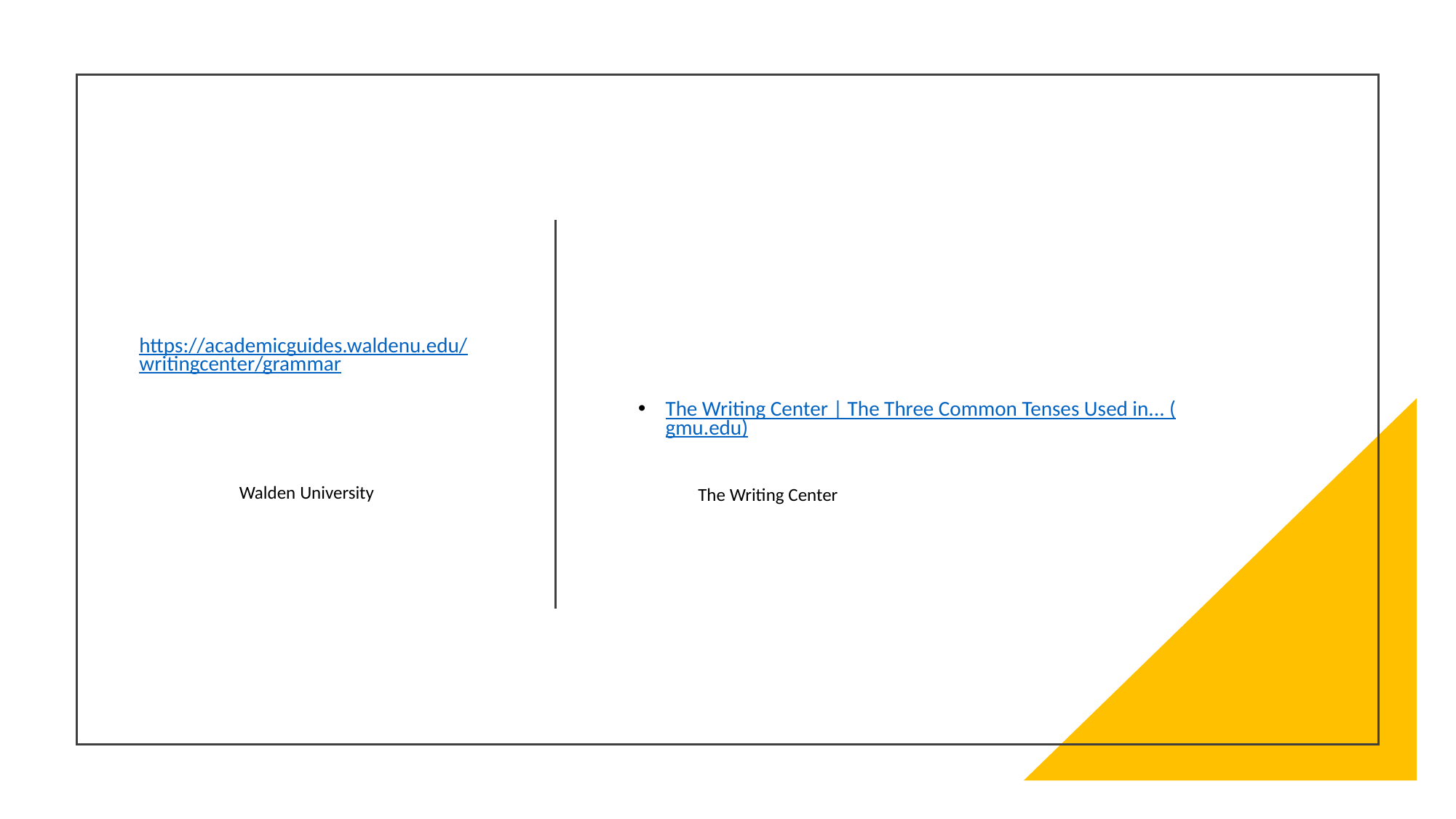

# https://academicguides.waldenu.edu/writingcenter/grammar Walden University
The Writing Center | The Three Common Tenses Used in... (gmu.edu)

The Writing Center